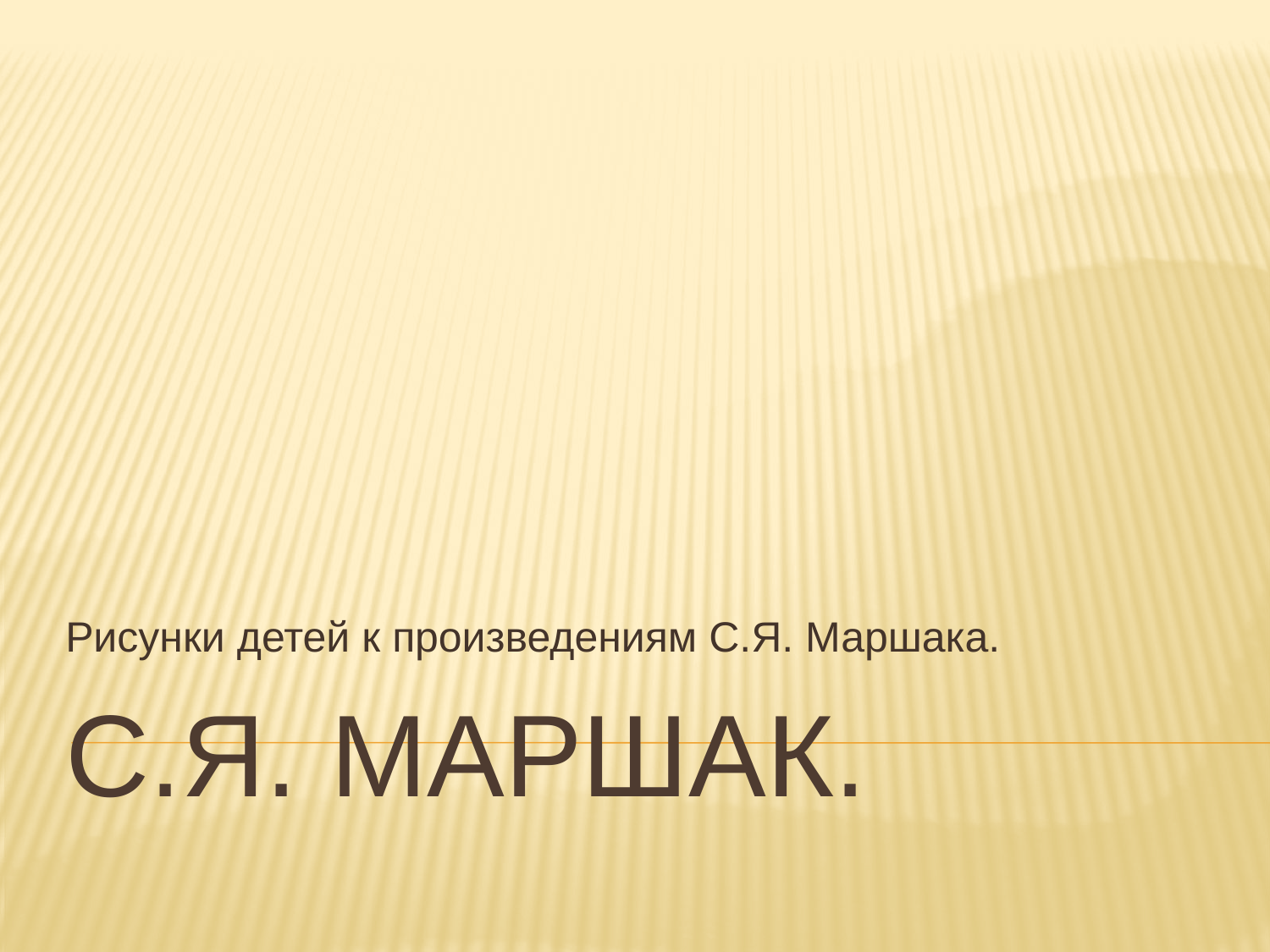

Рисунки детей к произведениям С.Я. Маршака.
# С.Я. Маршак.